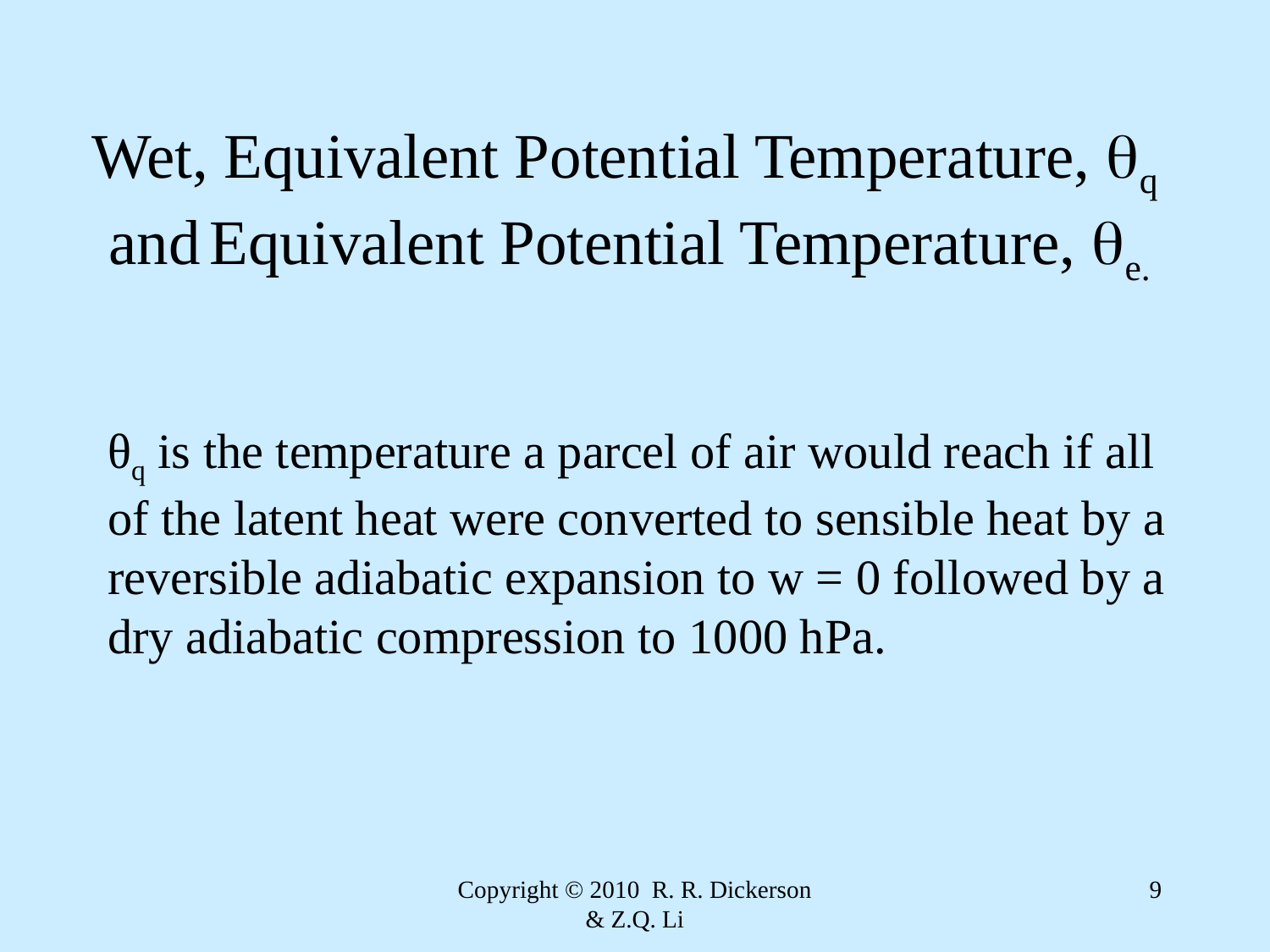

# Wet, Equivalent Potential Temperature, θq and Equivalent Potential Temperature, θe.
θq is the temperature a parcel of air would reach if all of the latent heat were converted to sensible heat by a reversible adiabatic expansion to w = 0 followed by a dry adiabatic compression to 1000 hPa.
Copyright © 2010  R. R. Dickerson & Z.Q. Li
9